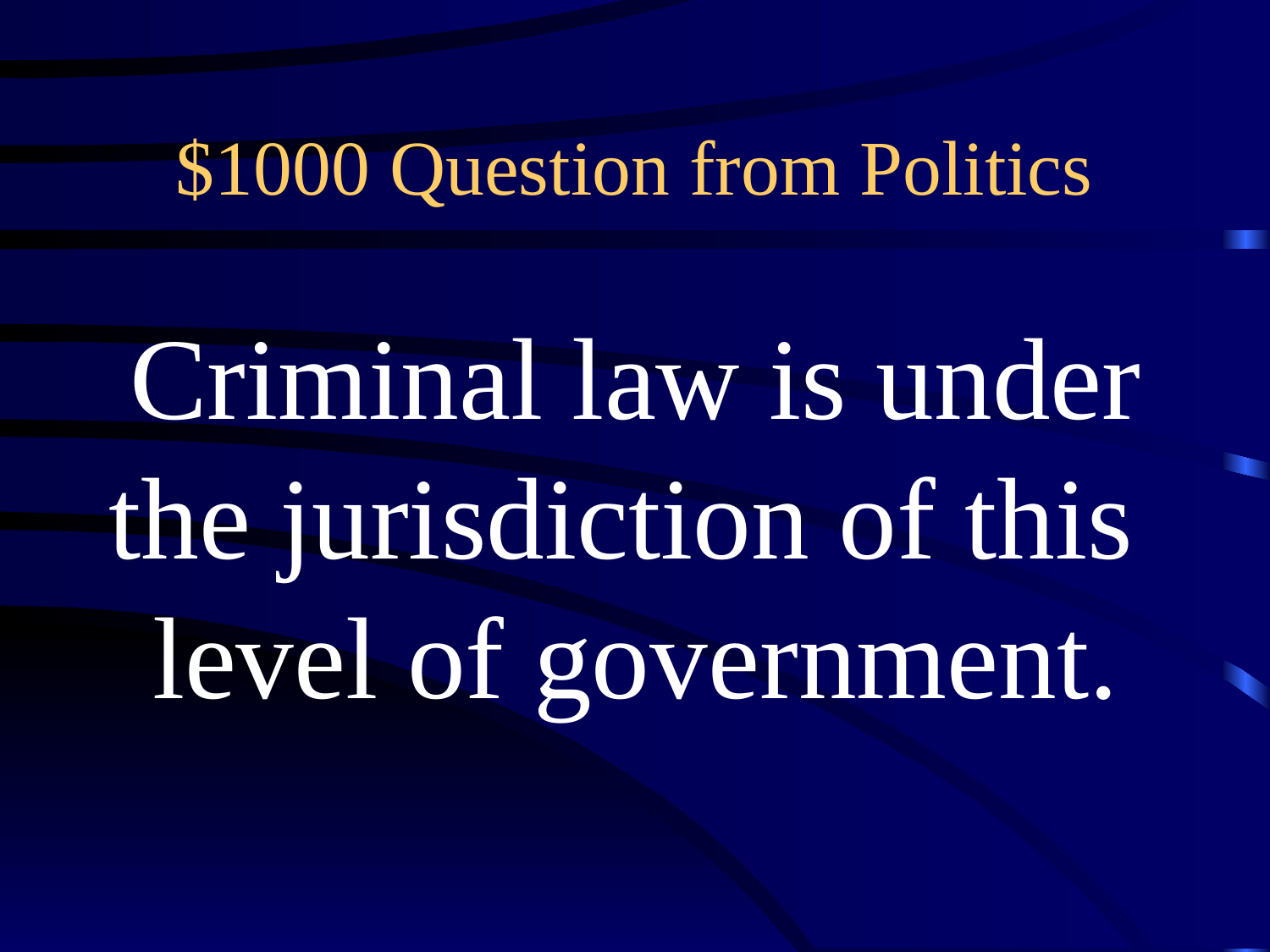

# $1000 Question from Politics
Criminal law is under
the jurisdiction of this
level of government.